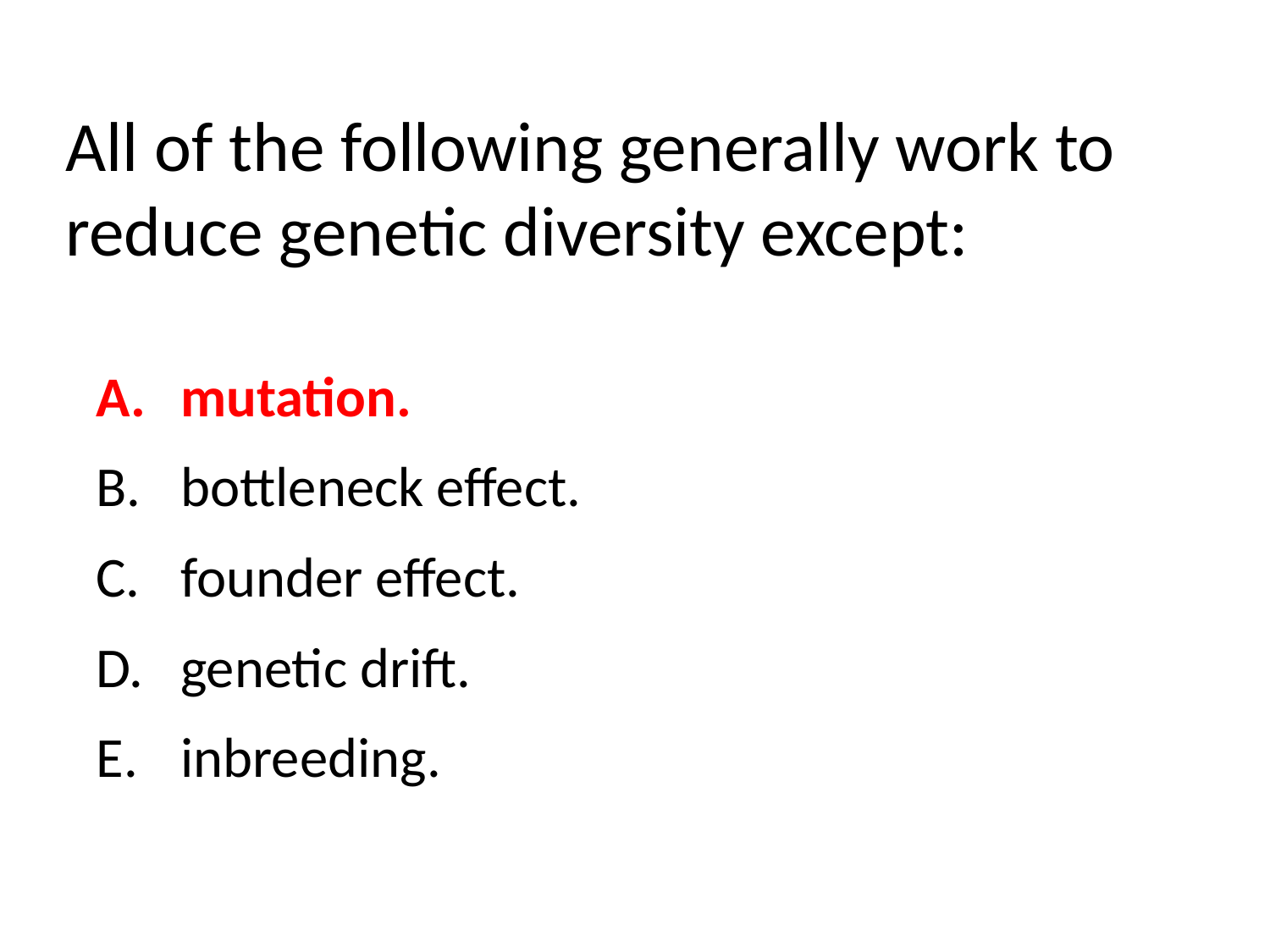

All of the following generally work to reduce genetic diversity except:

mutation.
bottleneck effect.
founder effect.
genetic drift.
inbreeding.